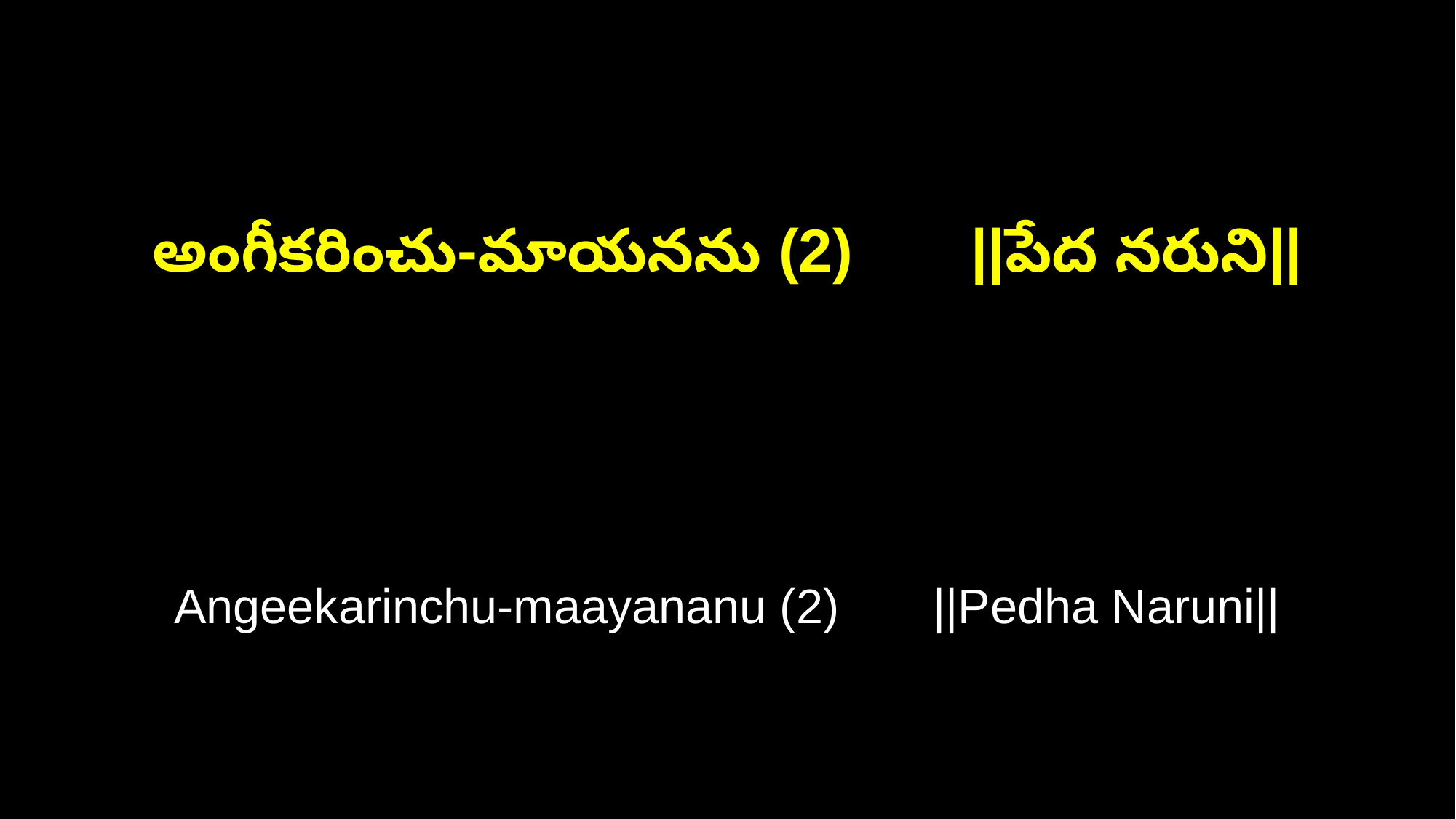

అంగీకరించు-మాయనను (2)       ||పేద నరుని||
Angeekarinchu-maayananu (2)       ||Pedha Naruni||